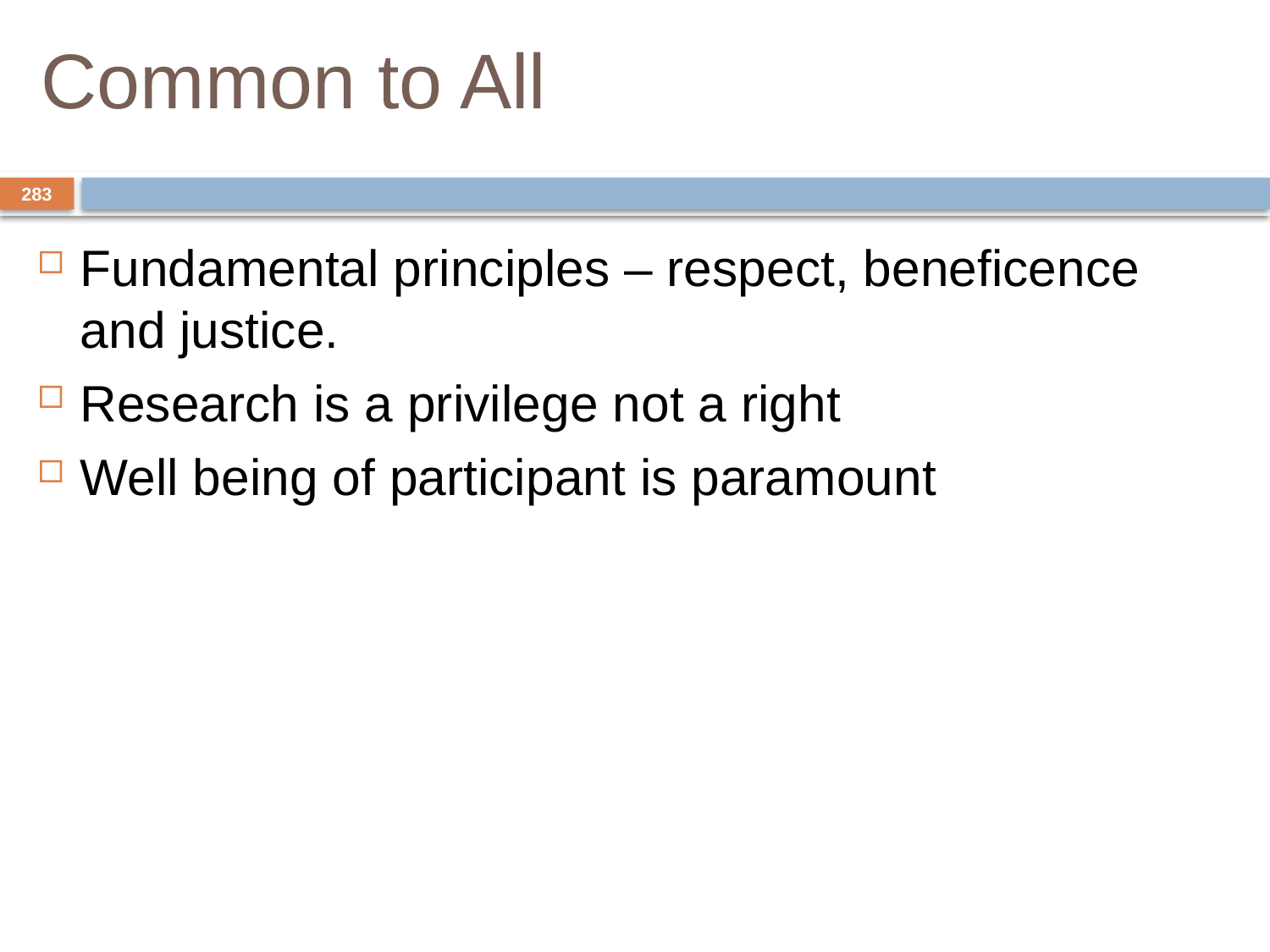

# Common to All
283
Fundamental principles – respect, beneficence and justice.
Research is a privilege not a right
Well being of participant is paramount